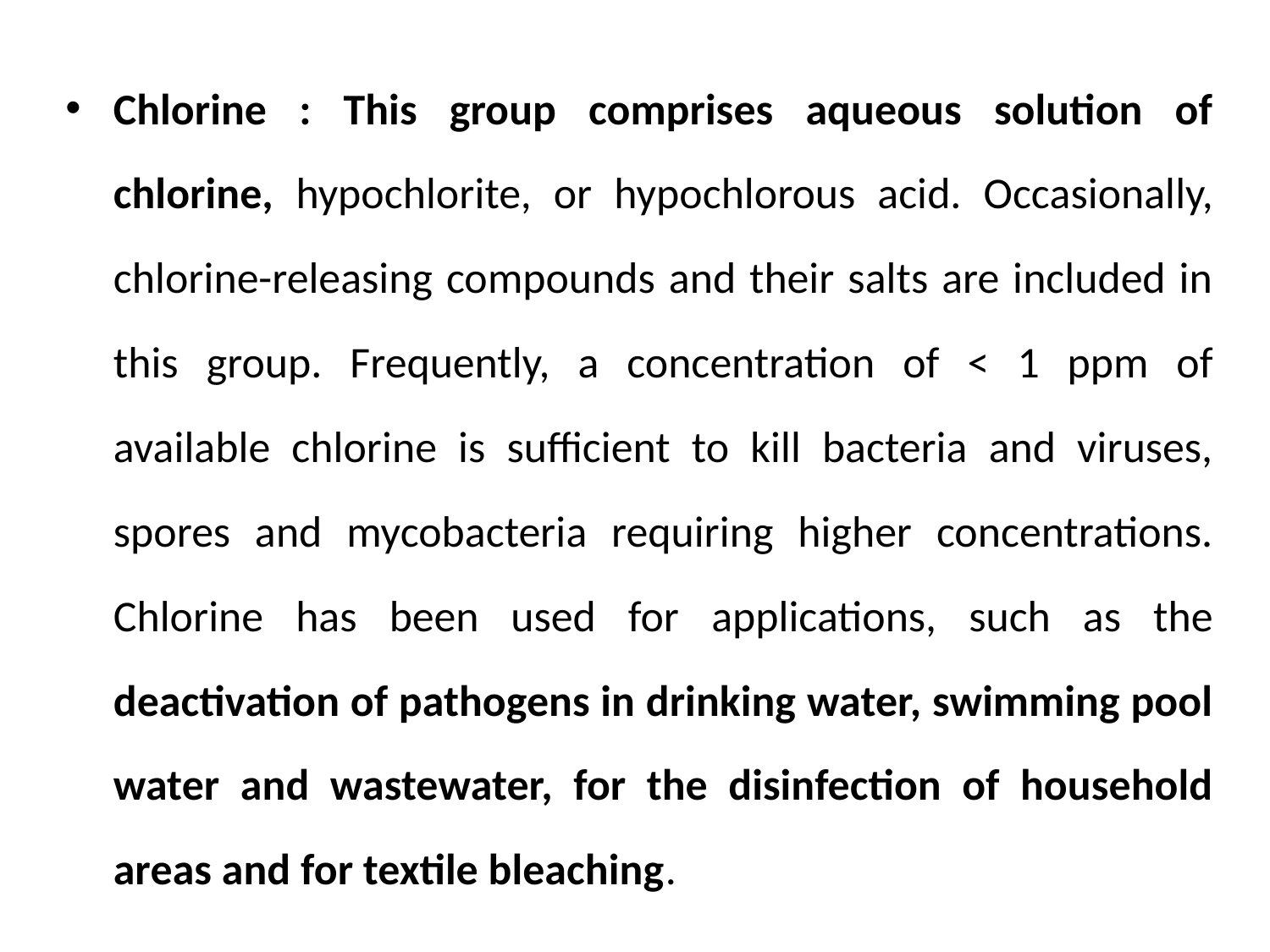

Chlorine : This group comprises aqueous solution of chlorine, hypochlorite, or hypochlorous acid. Occasionally, chlorine-releasing compounds and their salts are included in this group. Frequently, a concentration of < 1 ppm of available chlorine is sufficient to kill bacteria and viruses, spores and mycobacteria requiring higher concentrations. Chlorine has been used for applications, such as the deactivation of pathogens in drinking water, swimming pool water and wastewater, for the disinfection of household areas and for textile bleaching.